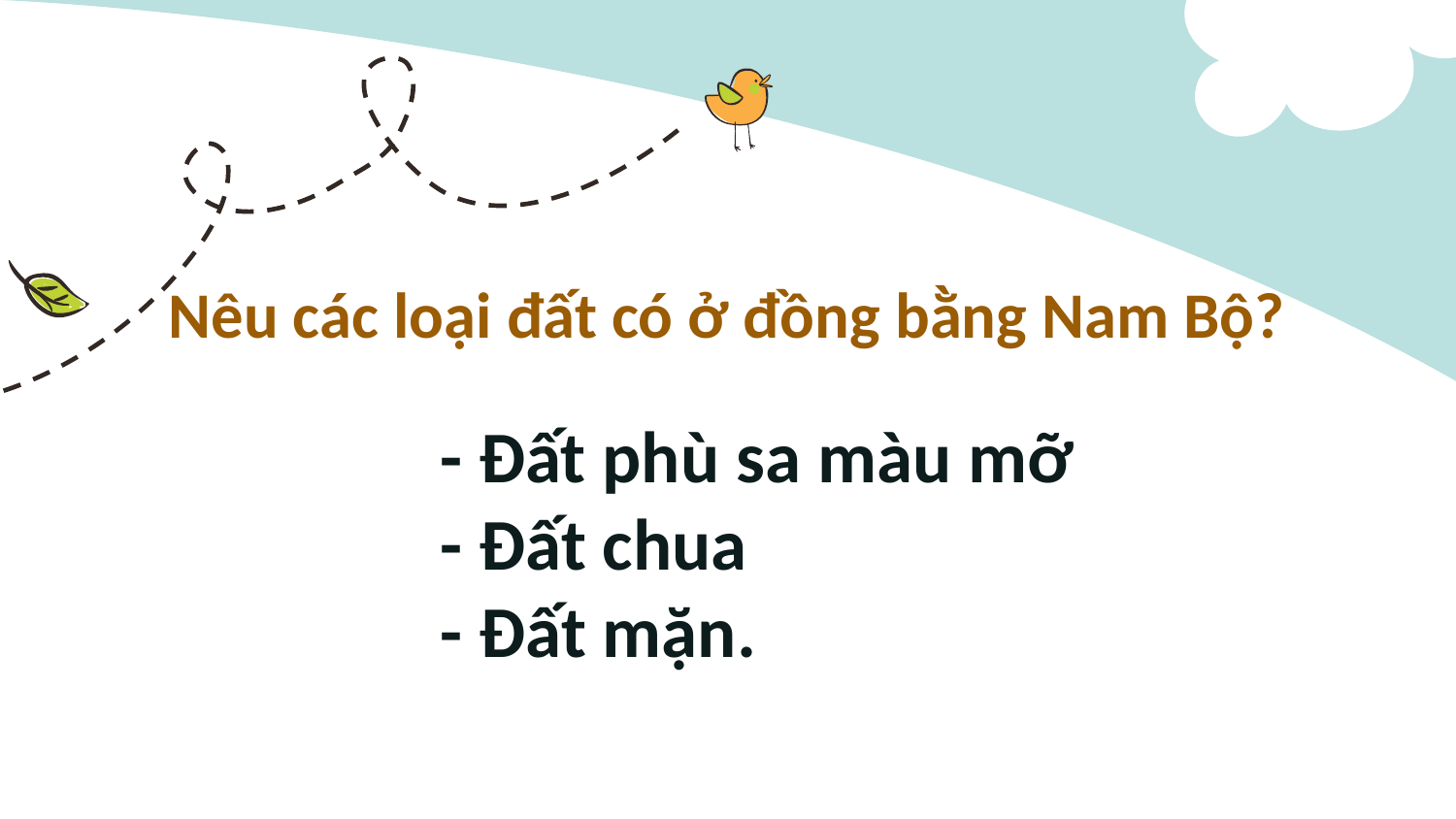

Nêu các loại đất có ở đồng bằng Nam Bộ?
- Đất phù sa màu mỡ
- Đất chua
- Đất mặn.